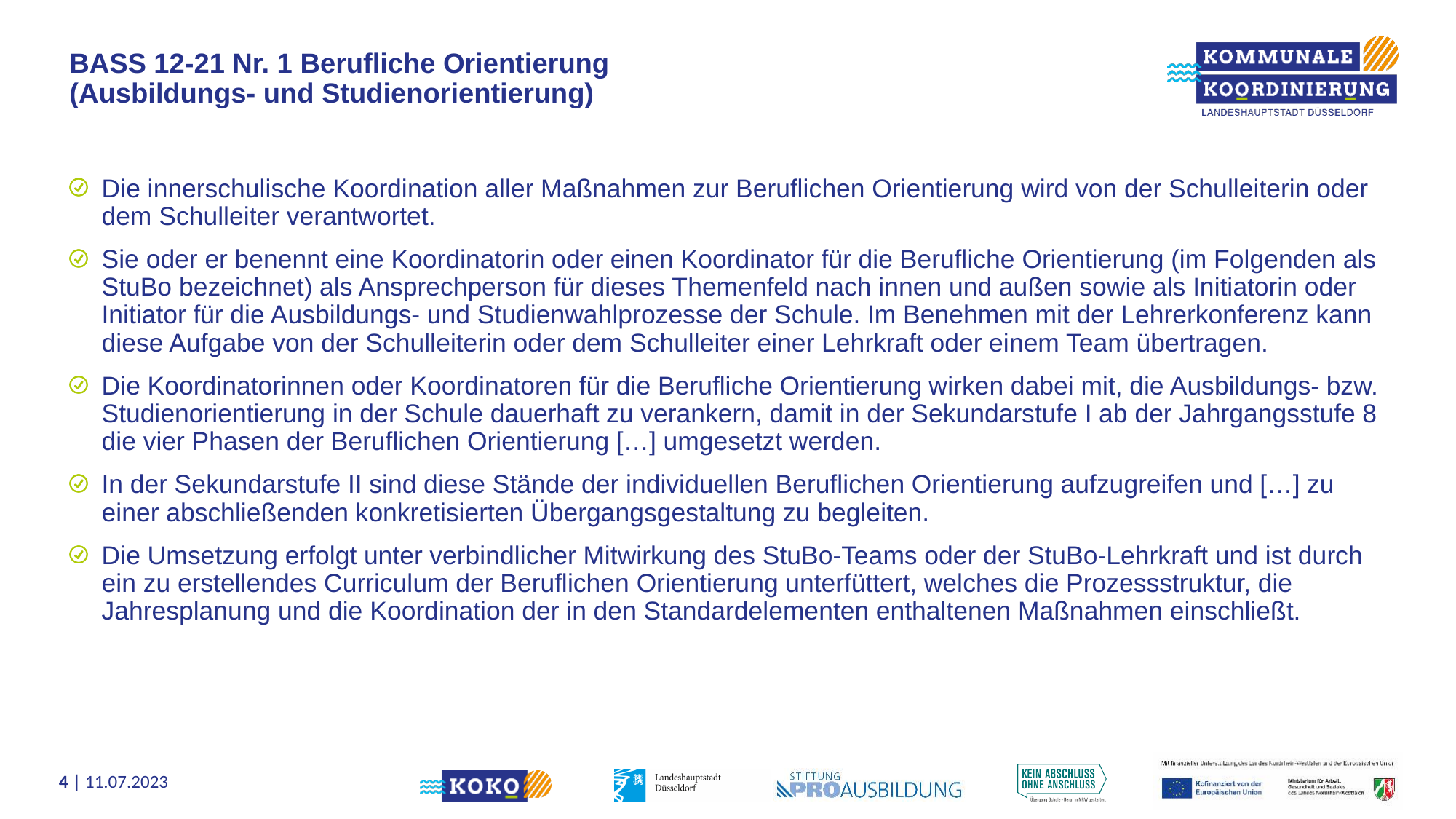

# BASS 12-21 Nr. 1 Berufliche Orientierung (Ausbildungs- und Studienorientierung)
Die innerschulische Koordination aller Maßnahmen zur Beruflichen Orientierung wird von der Schulleiterin oder dem Schulleiter verantwortet.
Sie oder er benennt eine Koordinatorin oder einen Koordinator für die Berufliche Orientierung (im Folgenden als StuBo bezeichnet) als Ansprechperson für dieses Themenfeld nach innen und außen sowie als Initiatorin oder Initiator für die Ausbildungs- und Studienwahlprozesse der Schule. Im Benehmen mit der Lehrerkonferenz kann diese Aufgabe von der Schulleiterin oder dem Schulleiter einer Lehrkraft oder einem Team übertragen.
Die Koordinatorinnen oder Koordinatoren für die Berufliche Orientierung wirken dabei mit, die Ausbildungs- bzw. Studienorientierung in der Schule dauerhaft zu verankern, damit in der Sekundarstufe I ab der Jahrgangsstufe 8 die vier Phasen der Beruflichen Orientierung […] umgesetzt werden.
In der Sekundarstufe II sind diese Stände der individuellen Beruflichen Orientierung aufzugreifen und […] zu einer abschließenden konkretisierten Übergangsgestaltung zu begleiten.
Die Umsetzung erfolgt unter verbindlicher Mitwirkung des StuBo-Teams oder der StuBo-Lehrkraft und ist durch ein zu erstellendes Curriculum der Beruflichen Orientierung unterfüttert, welches die Prozessstruktur, die Jahresplanung und die Koordination der in den Standardelementen enthaltenen Maßnahmen einschließt.